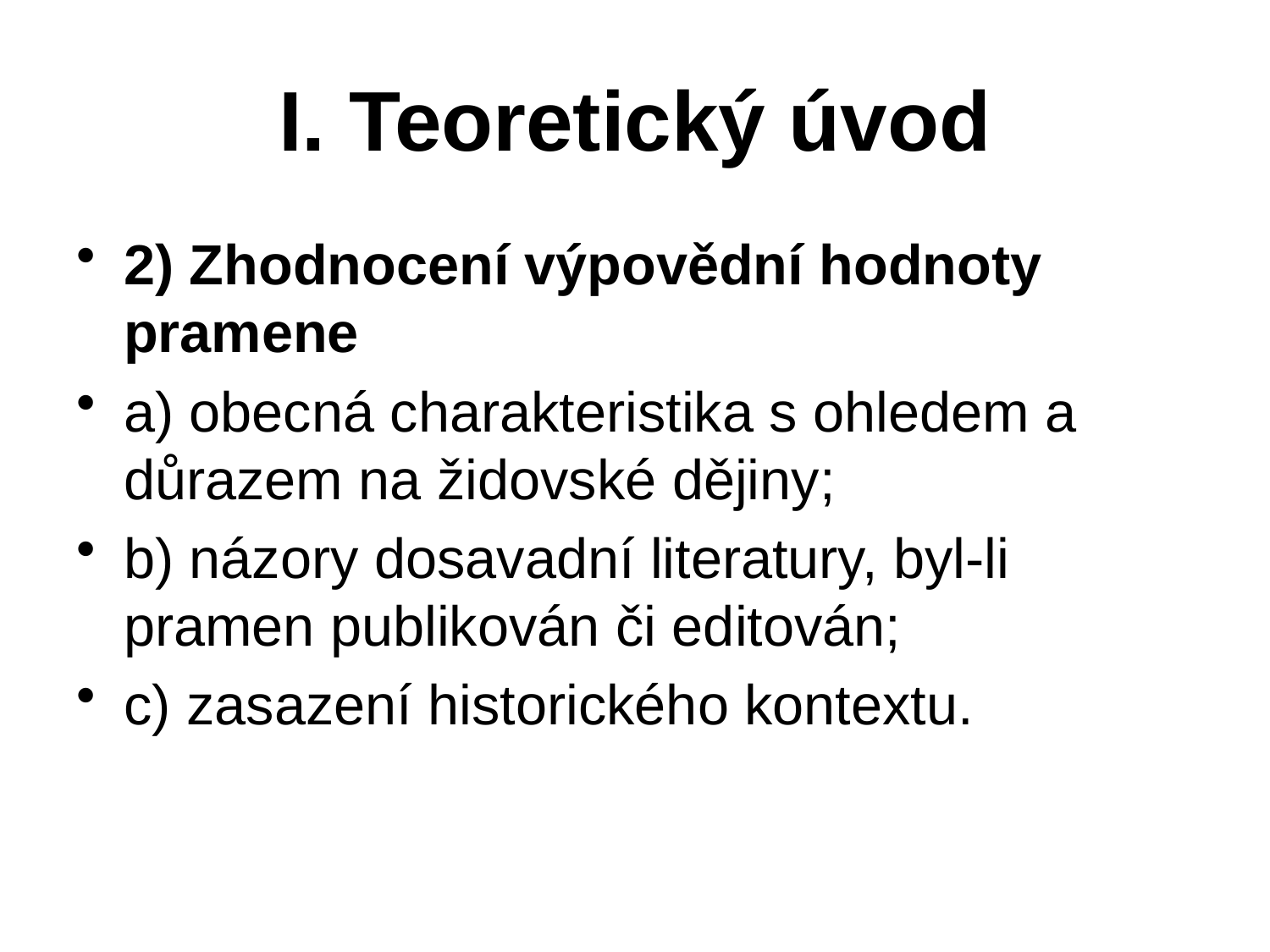

# I. Teoretický úvod
2) Zhodnocení výpovědní hodnoty pramene
a) obecná charakteristika s ohledem a důrazem na židovské dějiny;
b) názory dosavadní literatury, byl-li pramen publikován či editován;
c) zasazení historického kontextu.